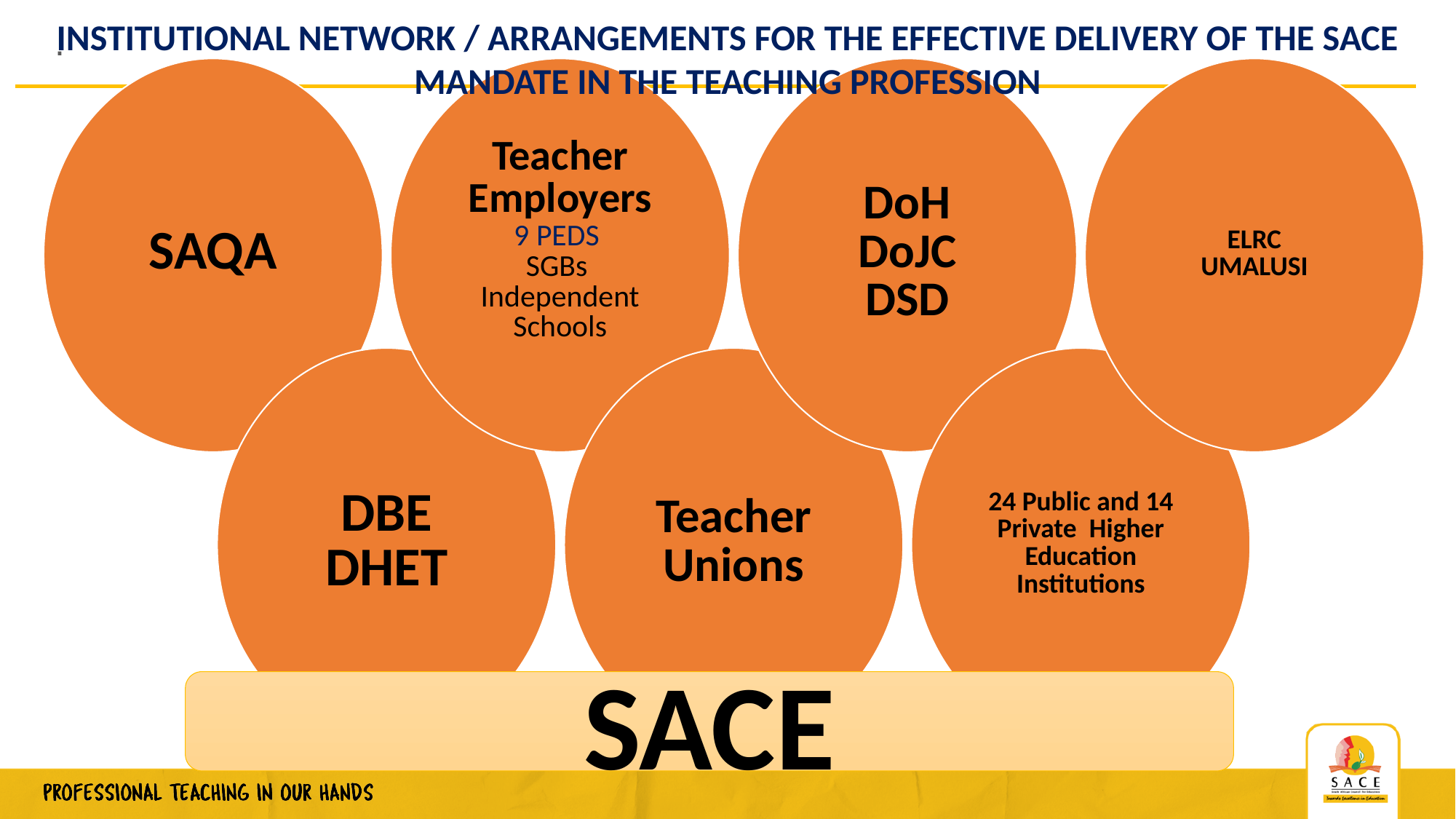

# .
INSTITUTIONAL NETWORK / ARRANGEMENTS FOR THE EFFECTIVE DELIVERY OF THE SACE MANDATE IN THE TEACHING PROFESSION
DBE
DHET
Teacher Employers
9 PEDS
SGBs
Independent Schools
DoH
DoJC
DSD
SAQA
Teacher Unions
ELRC
UMALUSI
24 Public and 14 Private  Higher Education Institutions
SACE
10